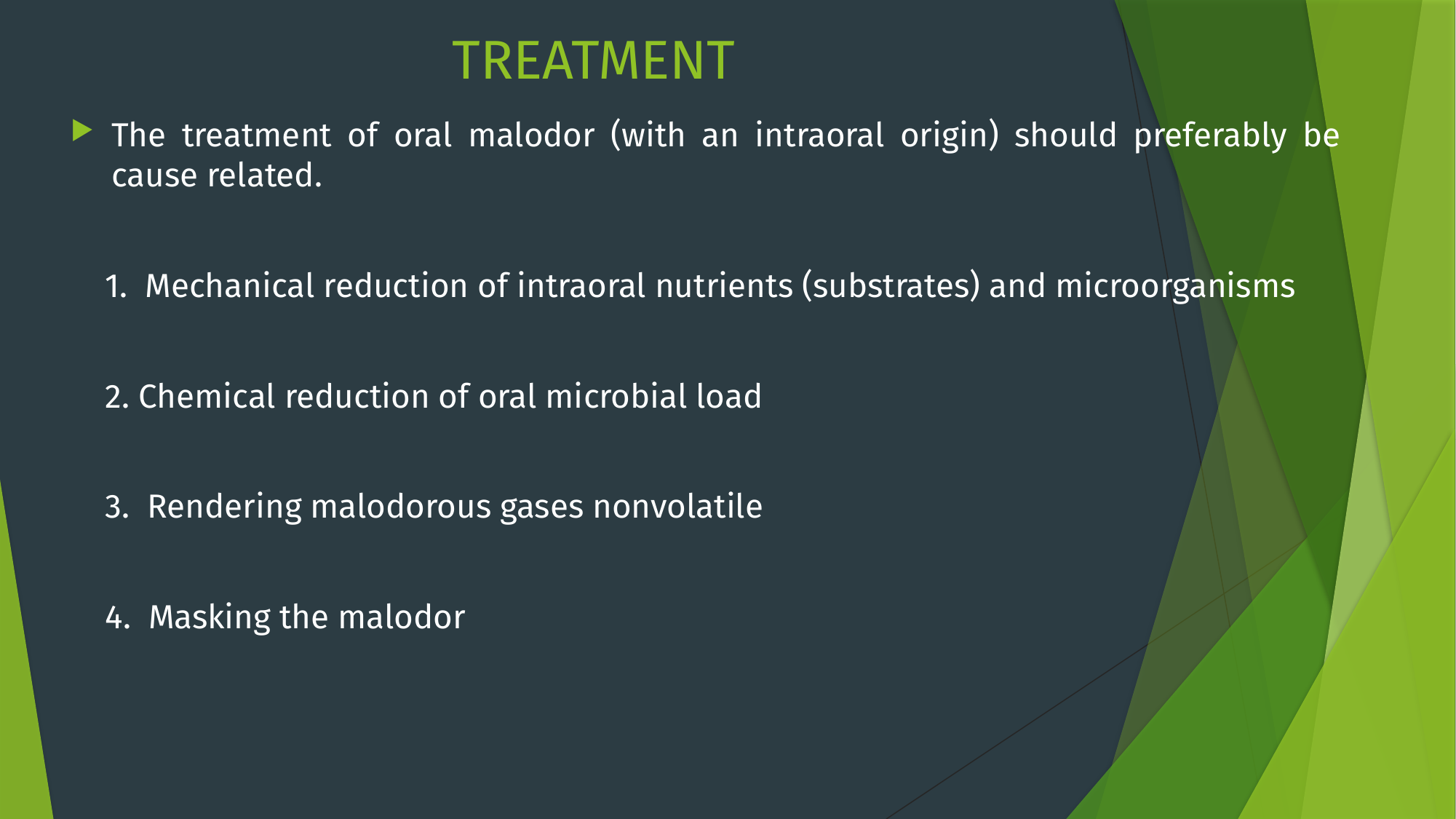

# TREATMENT
The treatment of oral malodor (with an intraoral origin) should preferably be cause related.

    1.  Mechanical reduction of intraoral nutrients (substrates) and microorganisms

    2. Chemical reduction of oral microbial load

    3.  Rendering malodorous gases nonvolatile

    4.  Masking the malodor